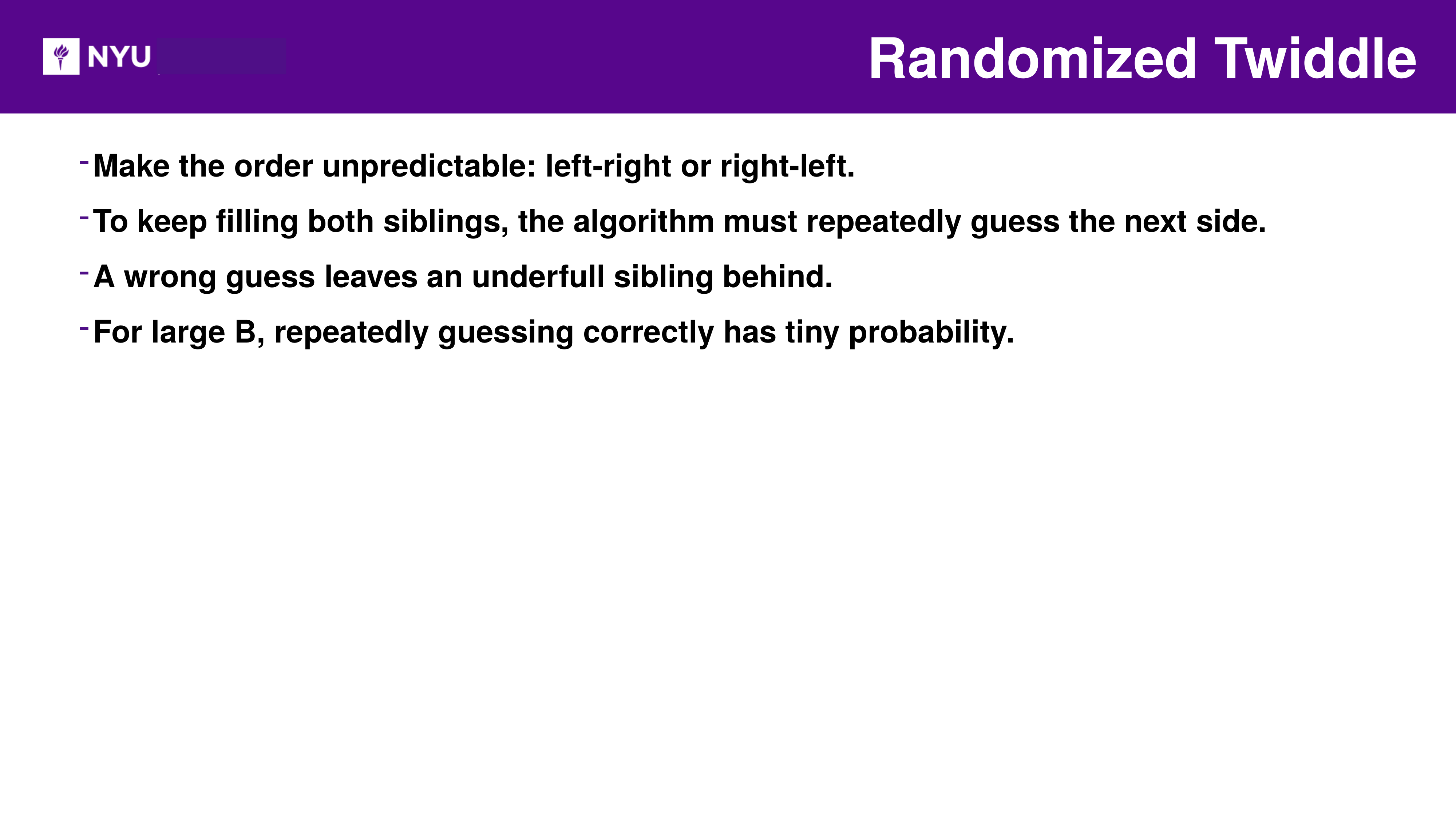

Randomized Twiddle
Make the order unpredictable: left-right or right-left.
To keep filling both siblings, the algorithm must repeatedly guess the next side.
A wrong guess leaves an underfull sibling behind.
For large B, repeatedly guessing correctly has tiny probability.